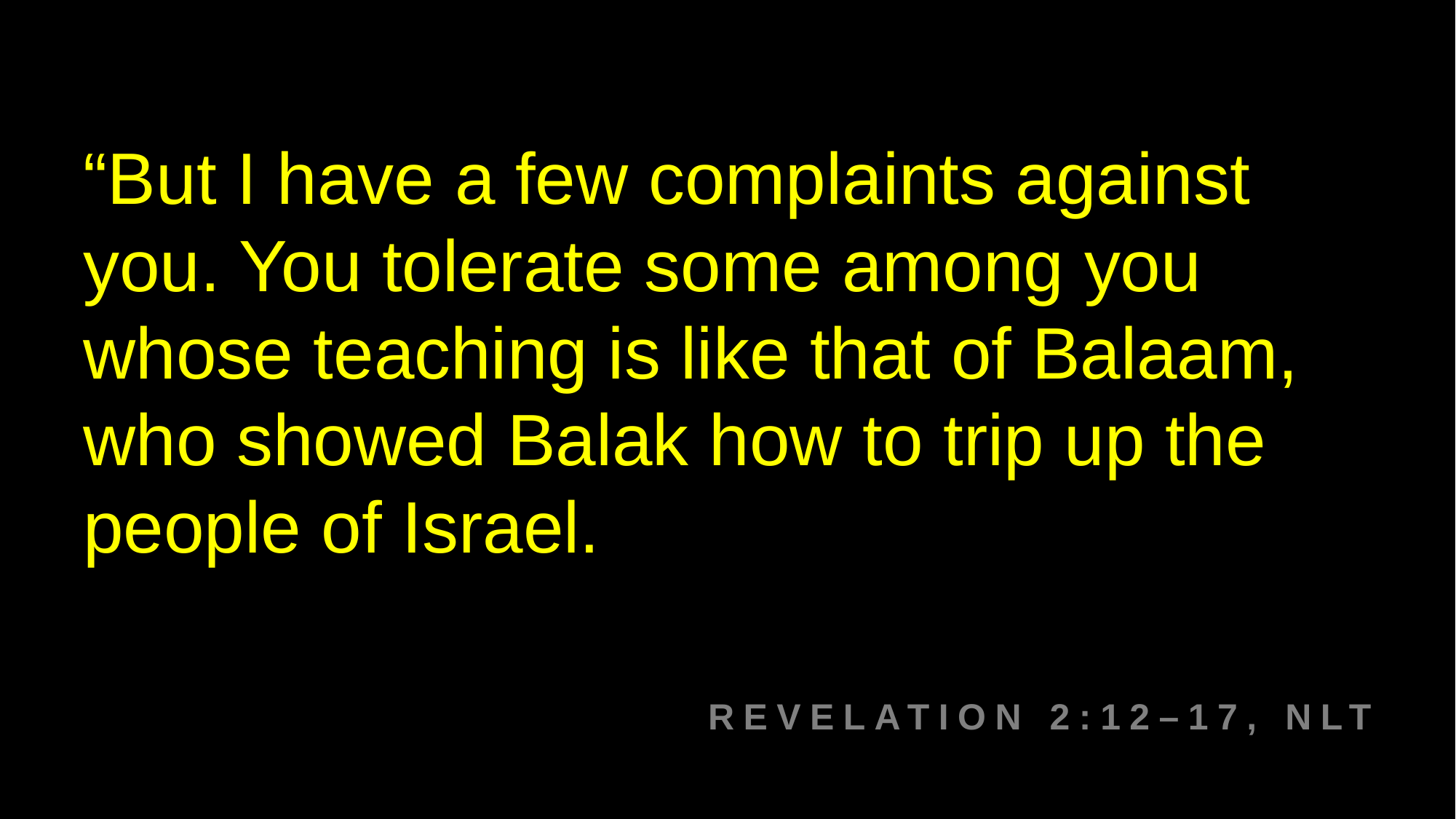

“But I have a few complaints against you. You tolerate some among you whose teaching is like that of Balaam, who showed Balak how to trip up the people of Israel.
REVELATION 2:12–17, NLT